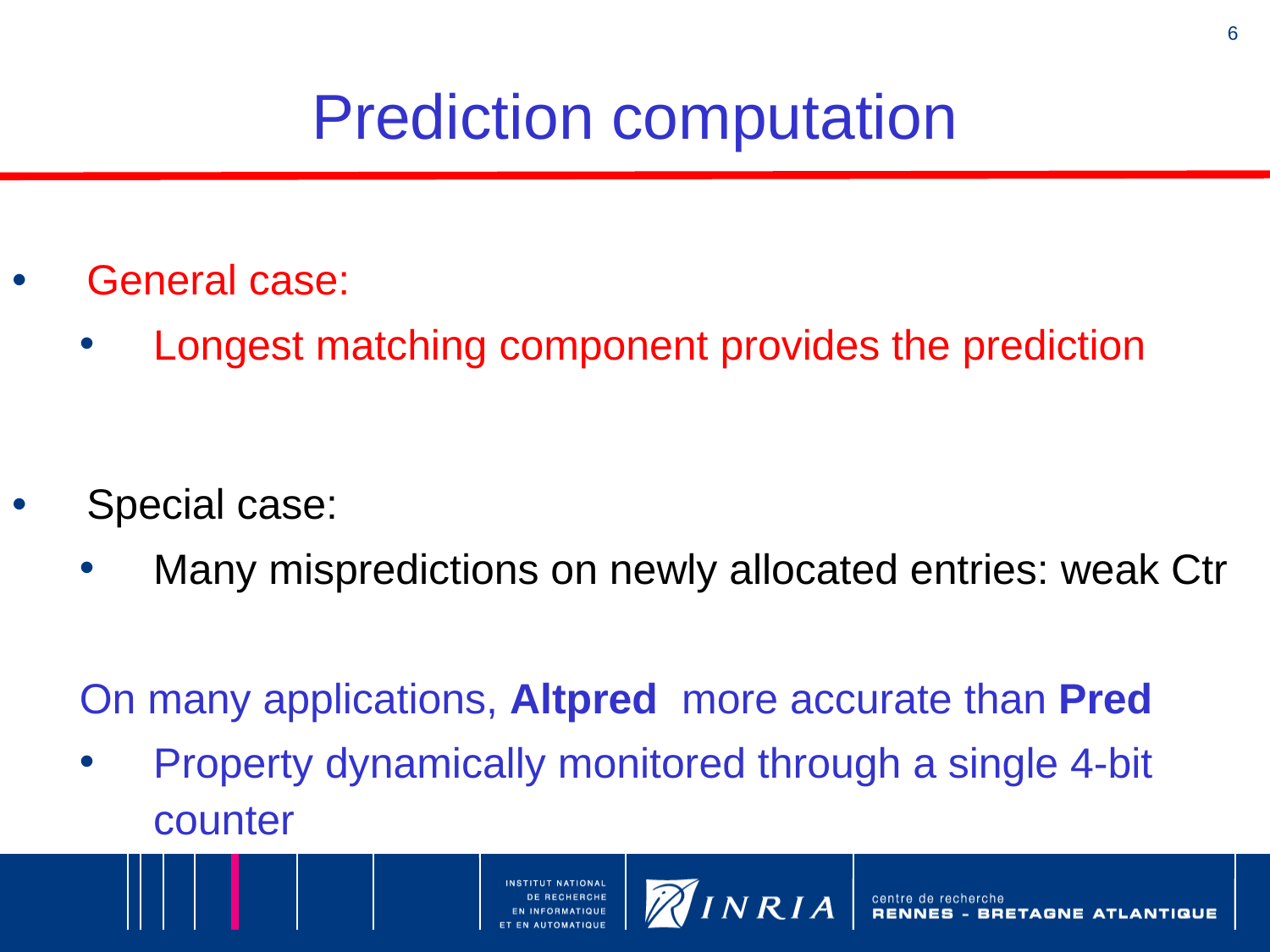

# Prediction computation
General case:
Longest matching component provides the prediction

Special case:
Many mispredictions on newly allocated entries: weak Ctr

On many applications, Altpred  more accurate than Pred
Property dynamically monitored through a single 4-bit counter